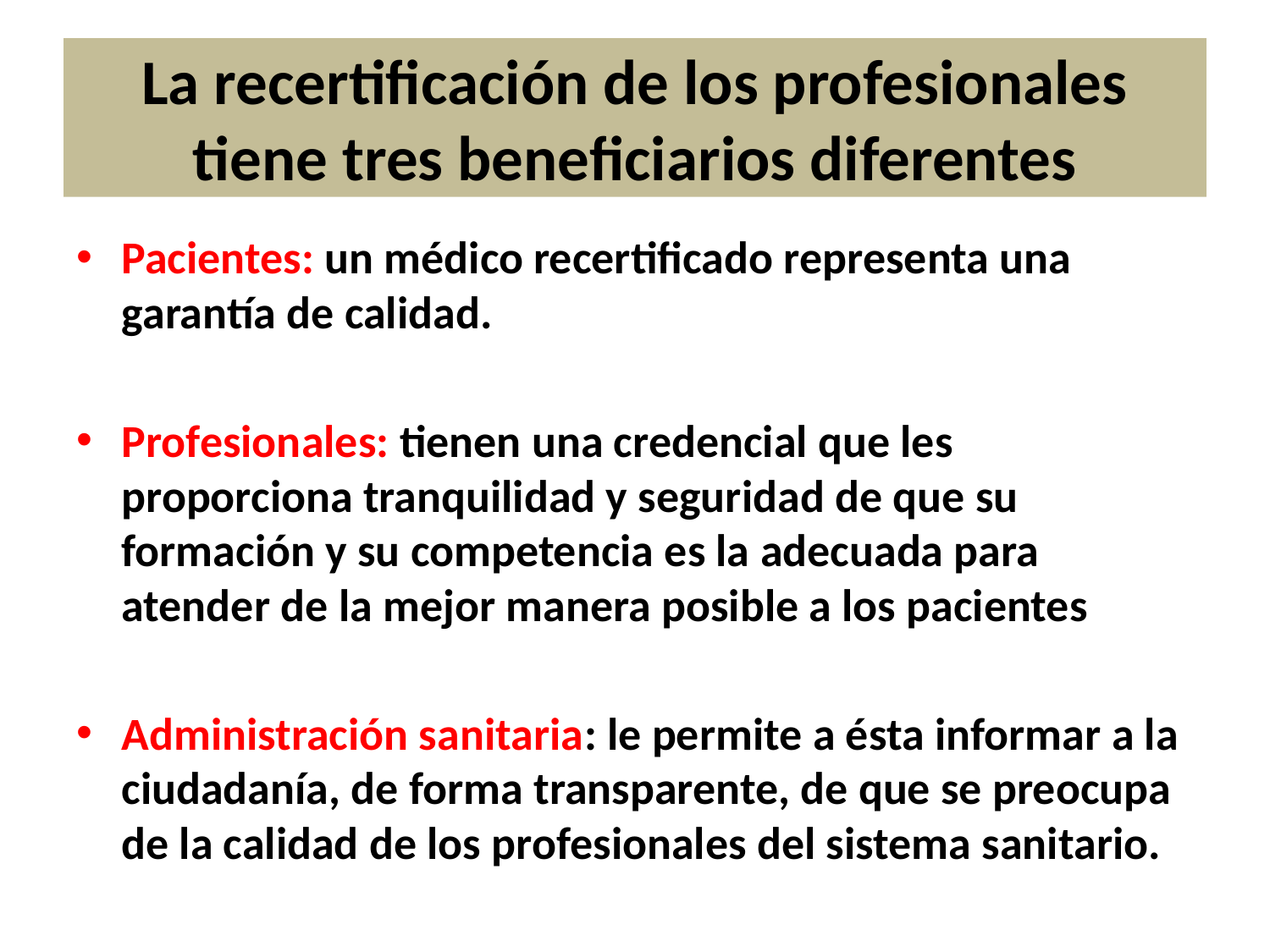

# La recertificación de los profesionales tiene tres beneficiarios diferentes
Pacientes: un médico recertificado representa una garantía de calidad.

Profesionales: tienen una credencial que les proporciona tranquilidad y seguridad de que su formación y su competencia es la adecuada para atender de la mejor manera posible a los pacientes

Administración sanitaria: le permite a ésta informar a la ciudadanía, de forma transparente, de que se preocupa de la calidad de los profesionales del sistema sanitario.